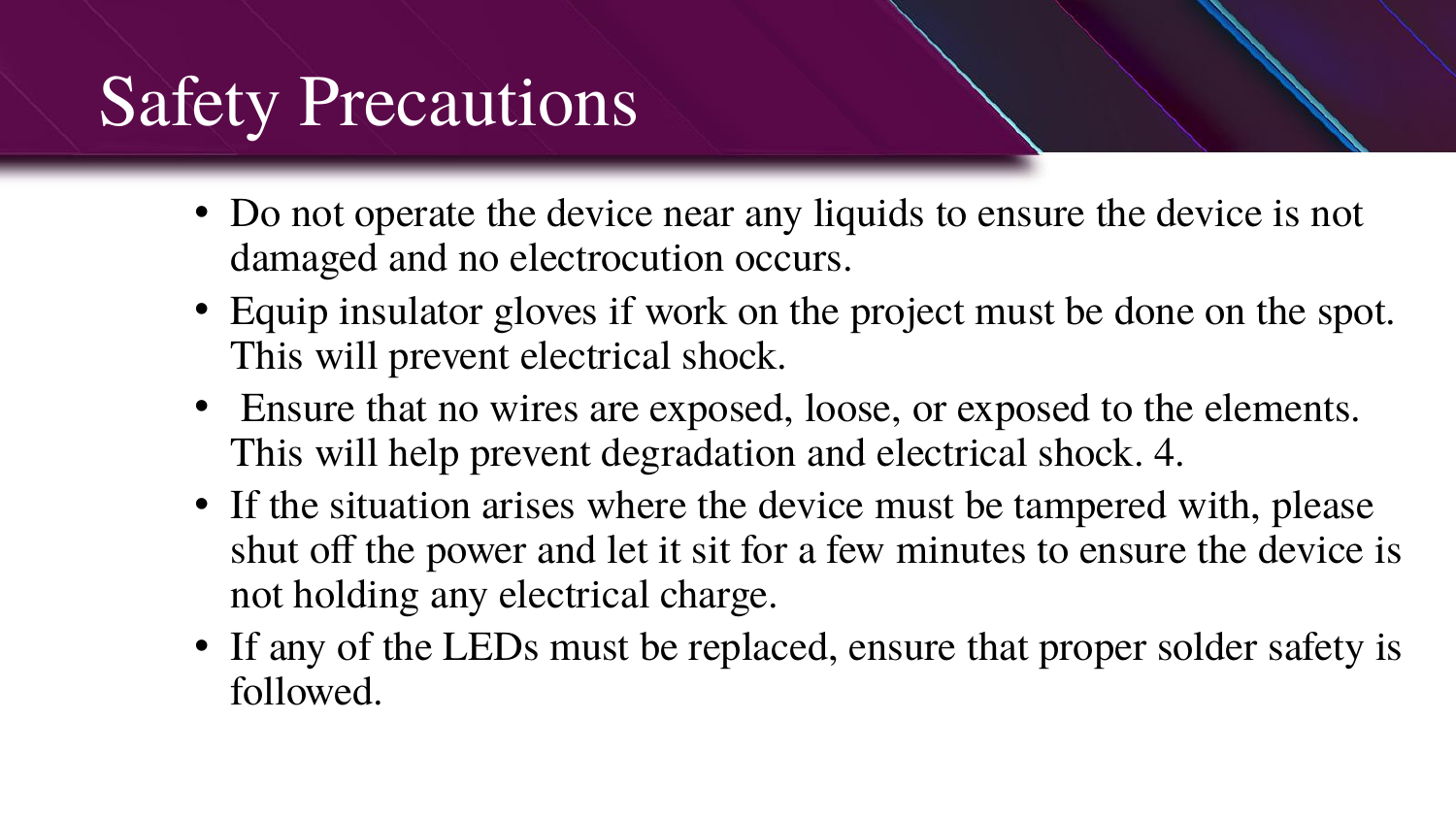

# Safety Precautions
Do not operate the device near any liquids to ensure the device is not damaged and no electrocution occurs.
Equip insulator gloves if work on the project must be done on the spot. This will prevent electrical shock.
 Ensure that no wires are exposed, loose, or exposed to the elements. This will help prevent degradation and electrical shock. 4.
If the situation arises where the device must be tampered with, please shut off the power and let it sit for a few minutes to ensure the device is not holding any electrical charge.
If any of the LEDs must be replaced, ensure that proper solder safety is followed.